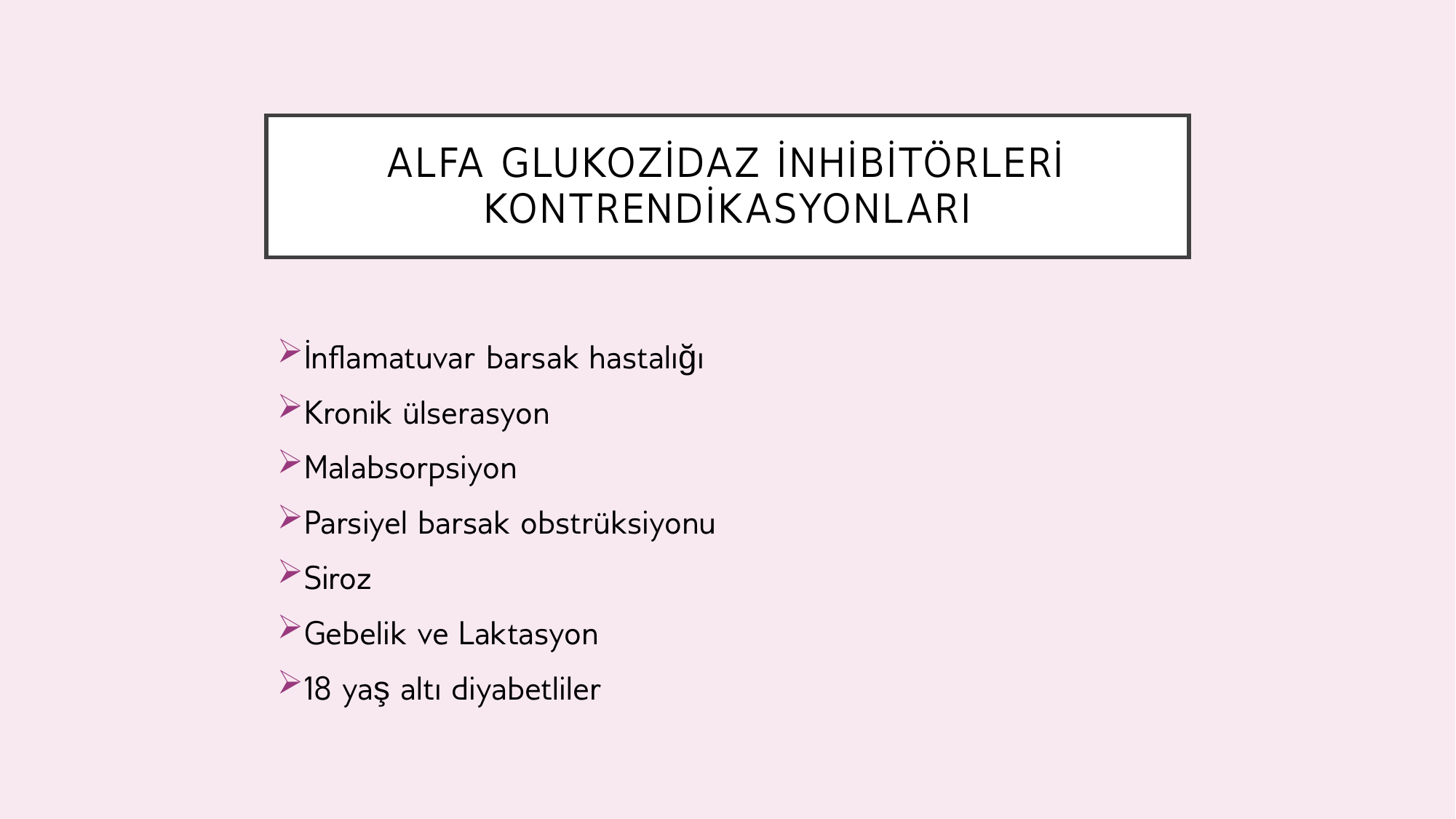

# Alfa glukozidaz inhibİtörleri KONTRENDİKASYONLARI
İnflamatuvar barsak hastalığı
Kronik ülserasyon
Malabsorpsiyon
Parsiyel barsak obstrüksiyonu
Siroz
Gebelik ve Laktasyon
18 yaş altı diyabetliler